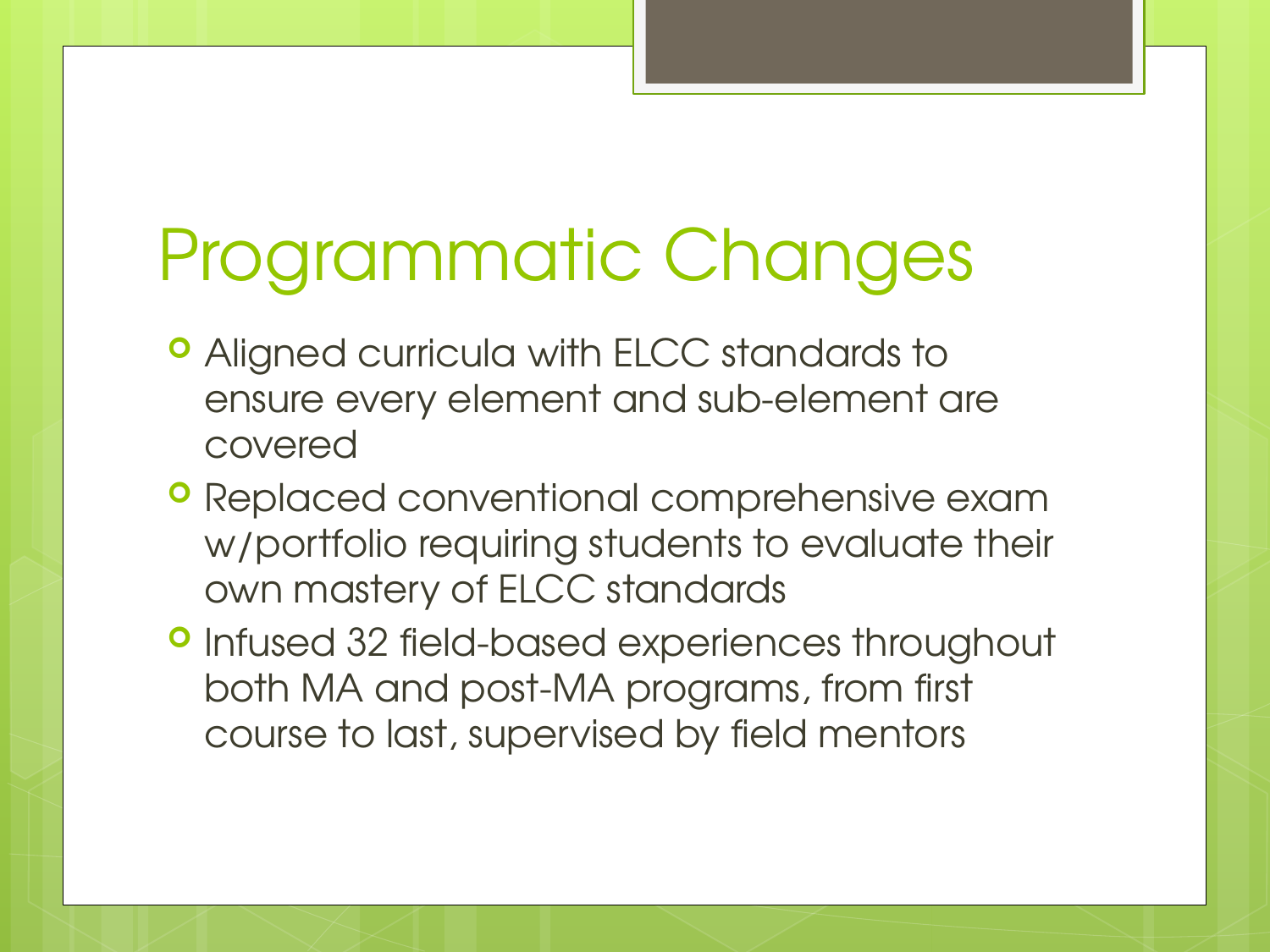

# Programmatic Changes
Aligned curricula with ELCC standards to ensure every element and sub-element are covered
Replaced conventional comprehensive exam w/portfolio requiring students to evaluate their own mastery of ELCC standards
Infused 32 field-based experiences throughout both MA and post-MA programs, from first course to last, supervised by field mentors